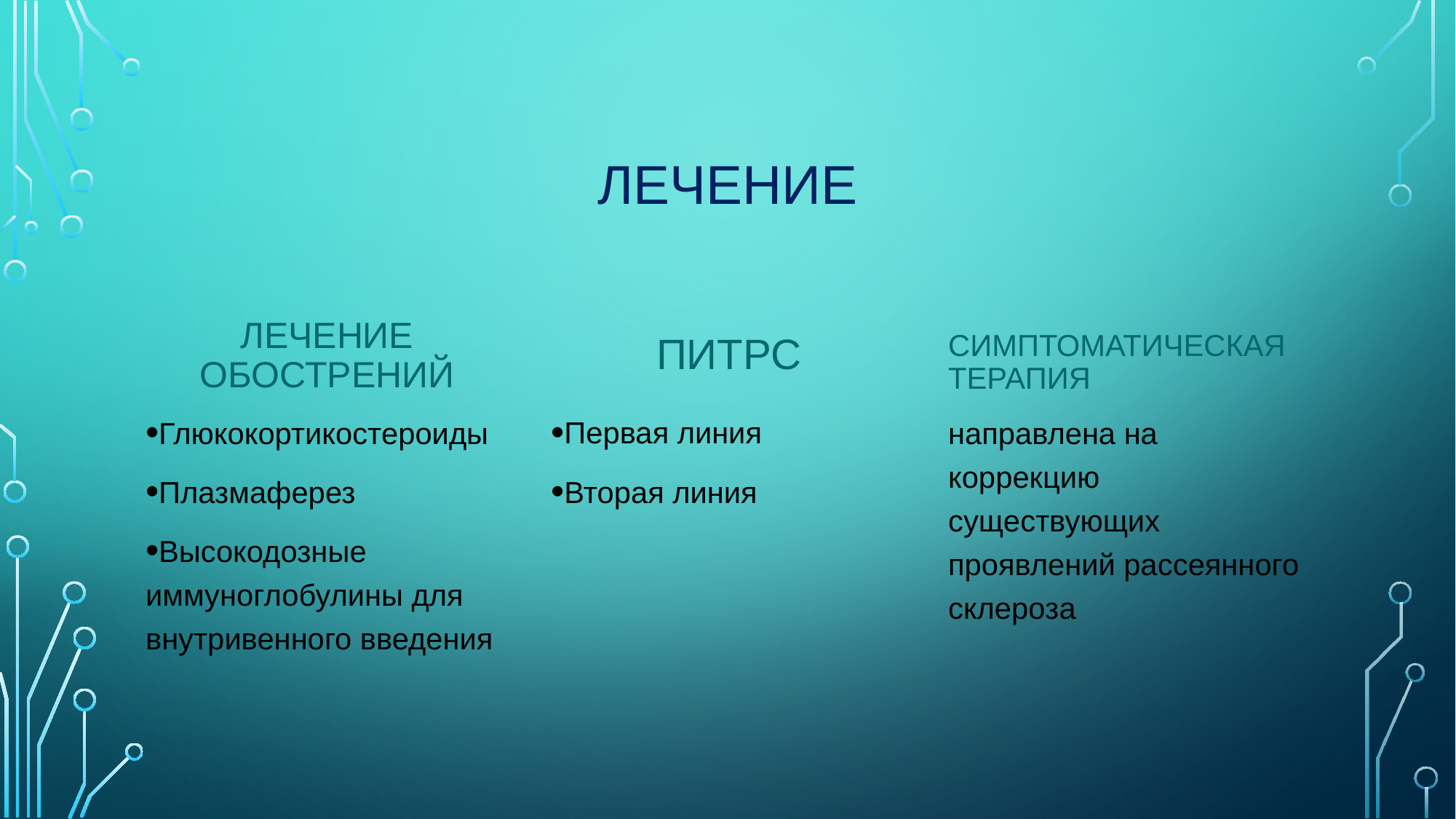

# лечение
Лечение обострений
Симптоматическая терапия
питрс
Первая линия
Вторая линия
Глюкокортикостероиды
Плазмаферез
Высокодозные иммуноглобулины для внутривенного введения

направлена на коррекцию существующих проявлений рассеянного склероза